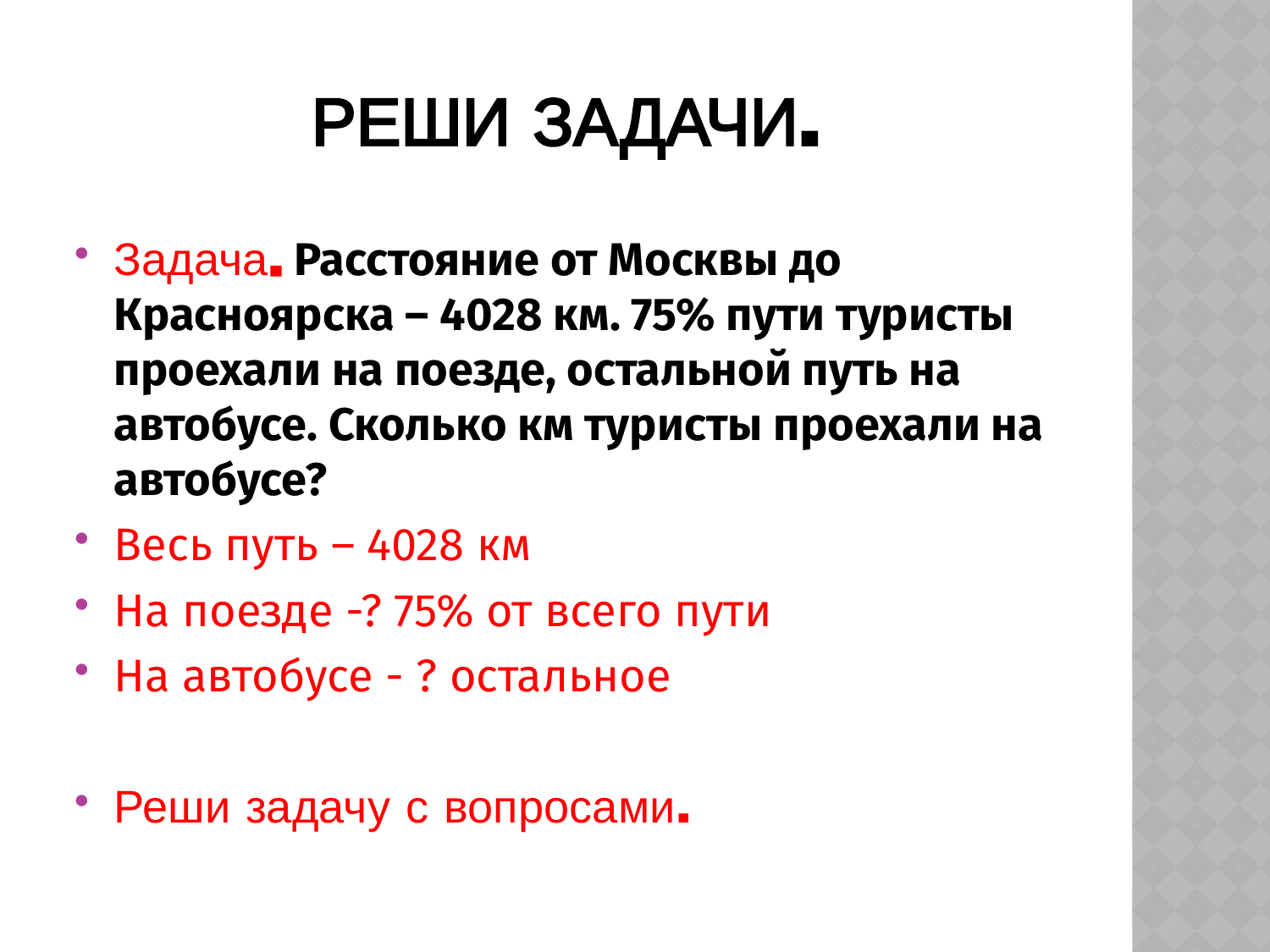

# Реши задачи.
Задача. Расстояние от Москвы до Красноярска – 4028 км. 75% пути туристы проехали на поезде, остальной путь на автобусе. Сколько км туристы проехали на автобусе?
Весь путь – 4028 км
На поезде -? 75% от всего пути
На автобусе - ? остальное

Реши задачу с вопросами.